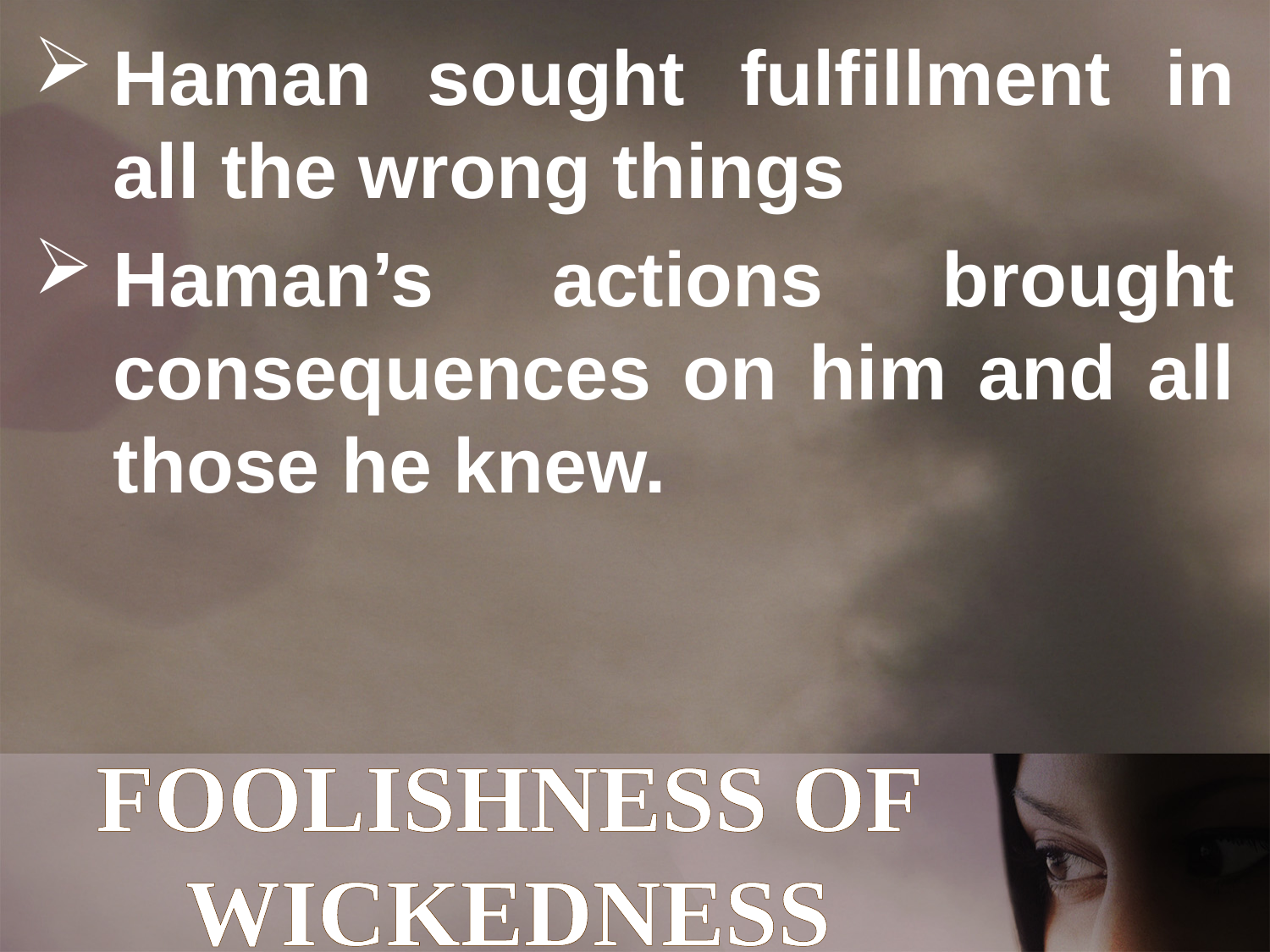

Haman sought fulfillment in all the wrong things
Haman’s actions brought consequences on him and all those he knew.
FOOLISHNESS OF WICKEDNESS